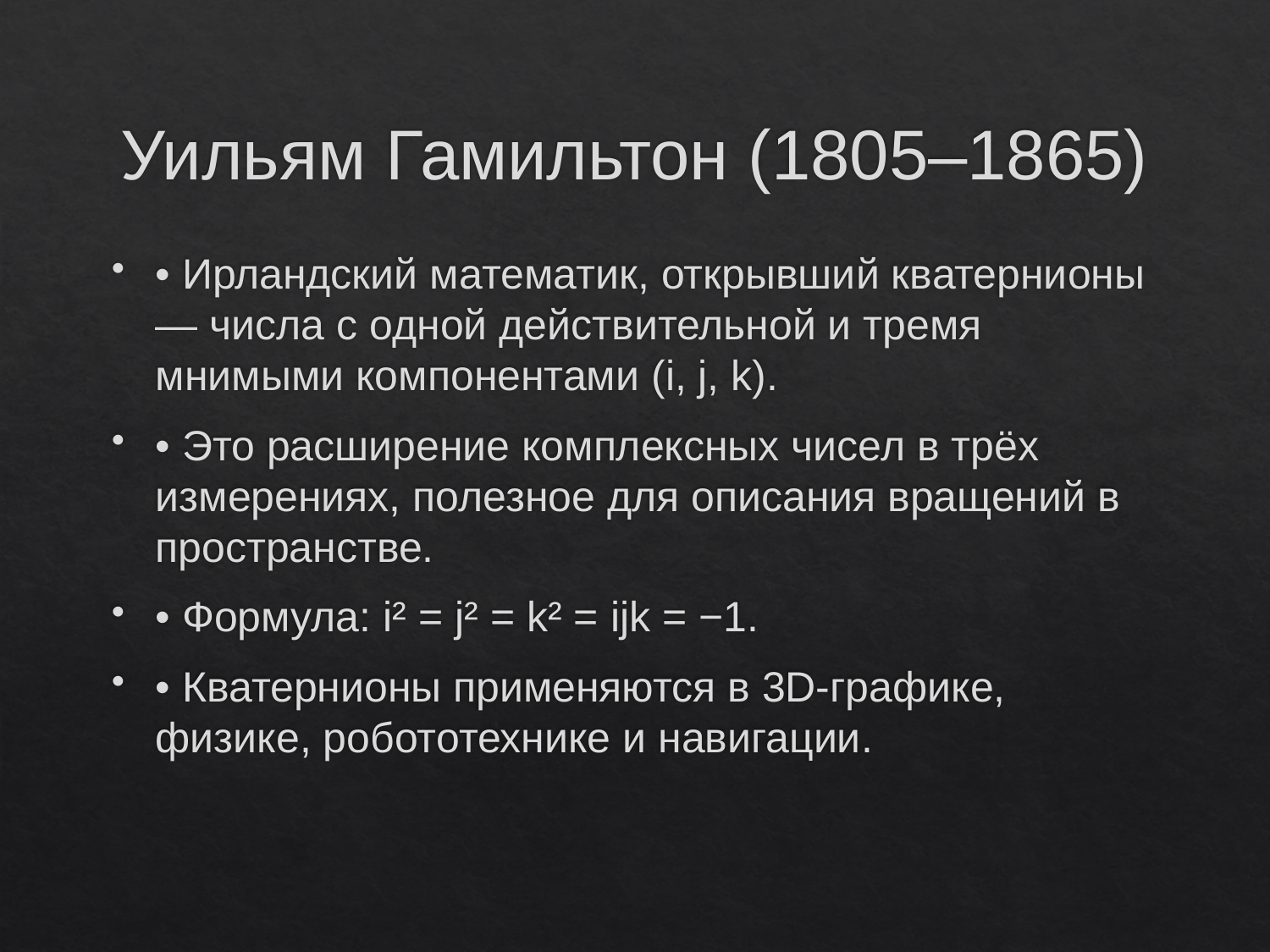

# Уильям Гамильтон (1805–1865)
• Ирландский математик, открывший кватернионы — числа с одной действительной и тремя мнимыми компонентами (i, j, k).
• Это расширение комплексных чисел в трёх измерениях, полезное для описания вращений в пространстве.
• Формула: i² = j² = k² = ijk = −1.
• Кватернионы применяются в 3D-графике, физике, робототехнике и навигации.